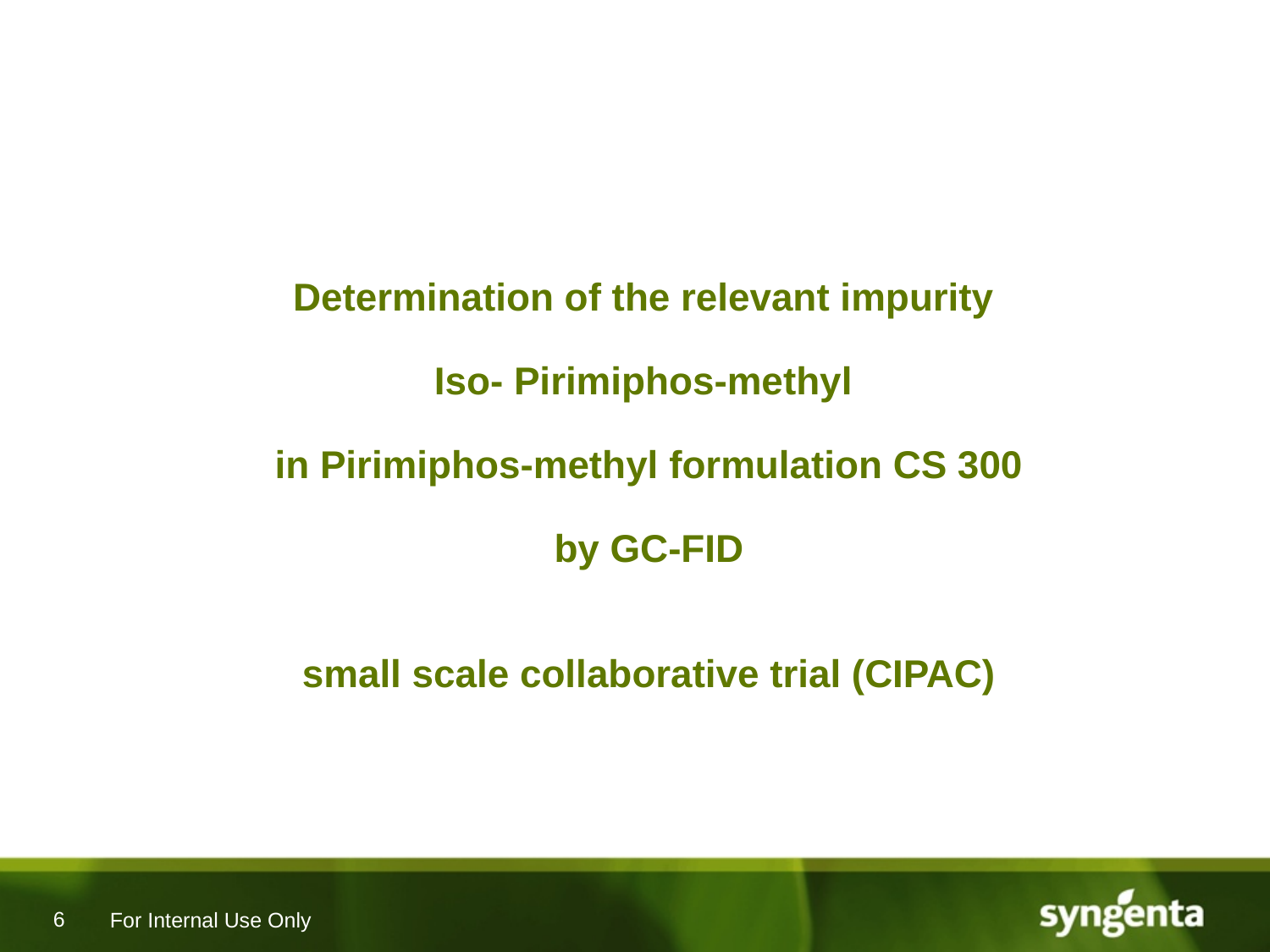

# Determination of the relevant impurity Iso- Pirimiphos-methyl in Pirimiphos-methyl formulation CS 300 by GC-FID small scale collaborative trial (CIPAC)
For Internal Use Only